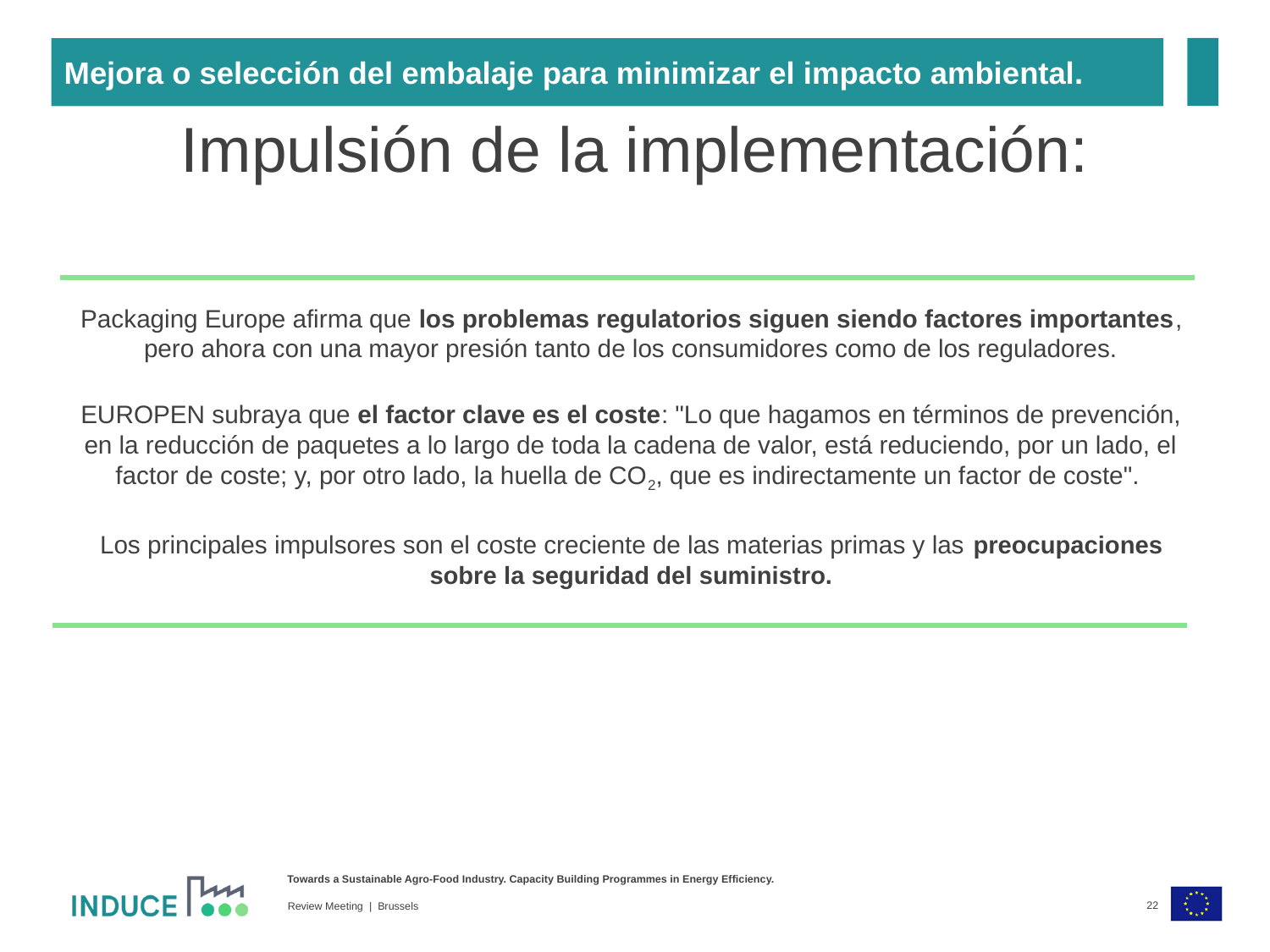

Mejora o selección del embalaje para minimizar el impacto ambiental.
Impulsión de la implementación:
Packaging Europe afirma que los problemas regulatorios siguen siendo factores importantes, pero ahora con una mayor presión tanto de los consumidores como de los reguladores.

EUROPEN subraya que el factor clave es el coste: "Lo que hagamos en términos de prevención, en la reducción de paquetes a lo largo de toda la cadena de valor, está reduciendo, por un lado, el factor de coste; y, por otro lado, la huella de CO2, que es indirectamente un factor de coste".

Los principales impulsores son el coste creciente de las materias primas y las preocupaciones sobre la seguridad del suministro.
22
Review Meeting  |  Brussels